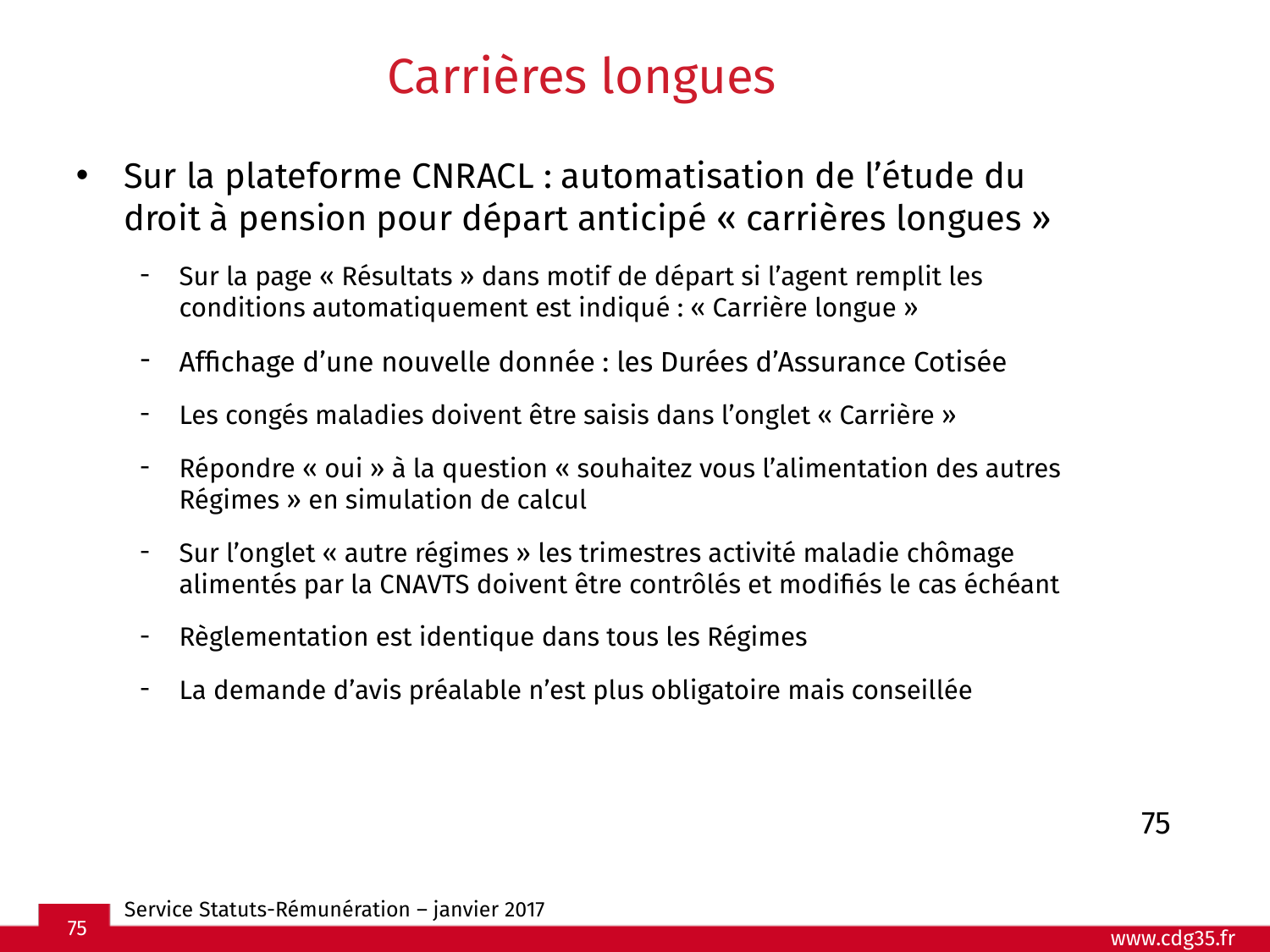

# Carrières longues
Sur la plateforme CNRACL : automatisation de l’étude du droit à pension pour départ anticipé « carrières longues »
Sur la page « Résultats » dans motif de départ si l’agent remplit les conditions automatiquement est indiqué : « Carrière longue »
Affichage d’une nouvelle donnée : les Durées d’Assurance Cotisée
Les congés maladies doivent être saisis dans l’onglet « Carrière »
Répondre « oui » à la question « souhaitez vous l’alimentation des autres Régimes » en simulation de calcul
Sur l’onglet « autre régimes » les trimestres activité maladie chômage alimentés par la CNAVTS doivent être contrôlés et modifiés le cas échéant
Règlementation est identique dans tous les Régimes
La demande d’avis préalable n’est plus obligatoire mais conseillée

75